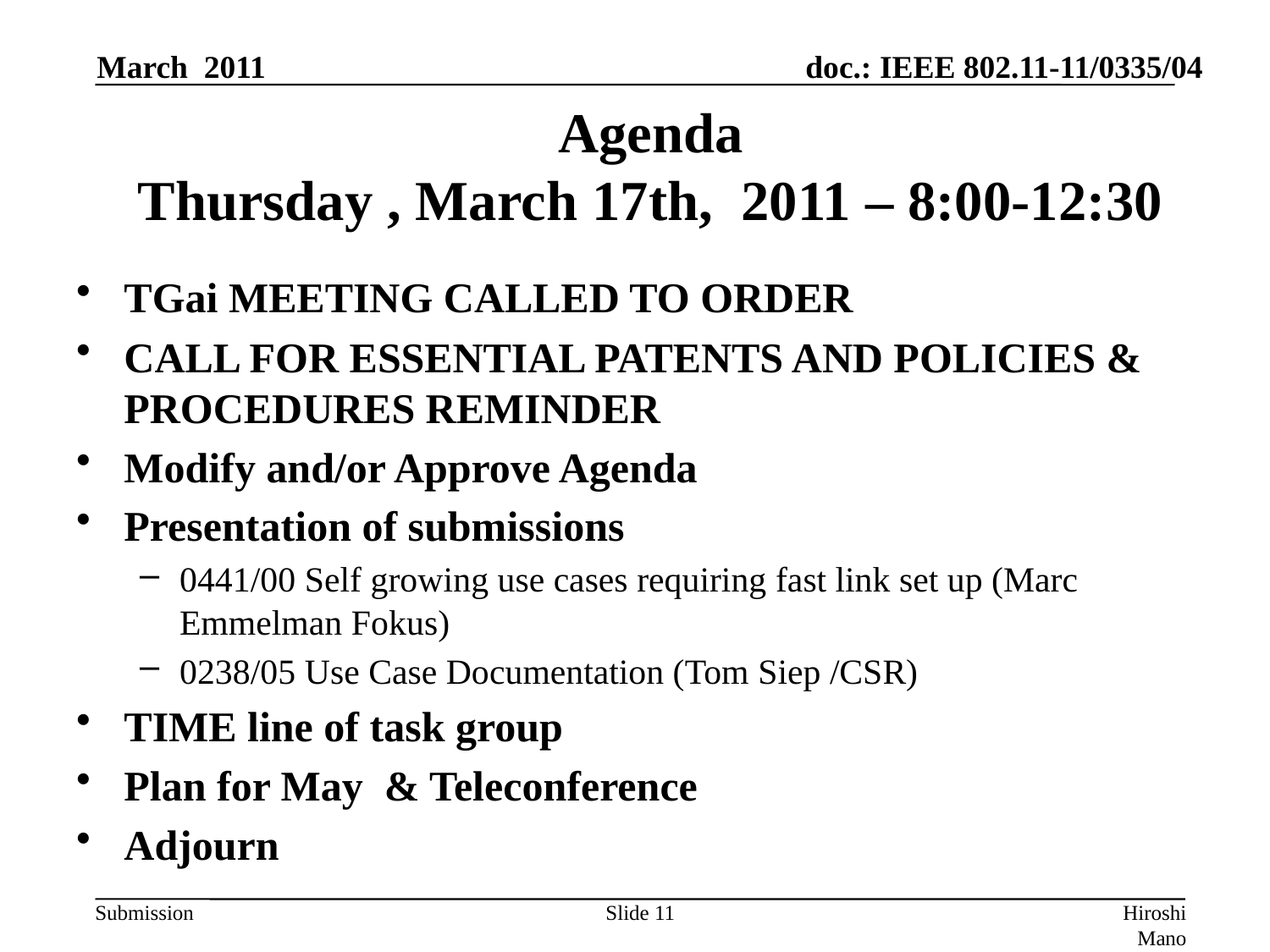

March  2011
# Agenda Thursday , March 17th,  2011 – 8:00-12:30
TGai MEETING CALLED TO ORDER
CALL FOR ESSENTIAL PATENTS AND POLICIES & PROCEDURES REMINDER
Modify and/or Approve Agenda
Presentation of submissions
0441/00 Self growing use cases requiring fast link set up (Marc Emmelman Fokus)
0238/05 Use Case Documentation (Tom Siep /CSR)
TIME line of task group
Plan for May  & Teleconference
Adjourn
Slide 11
Hiroshi Mano (Root Inc.)